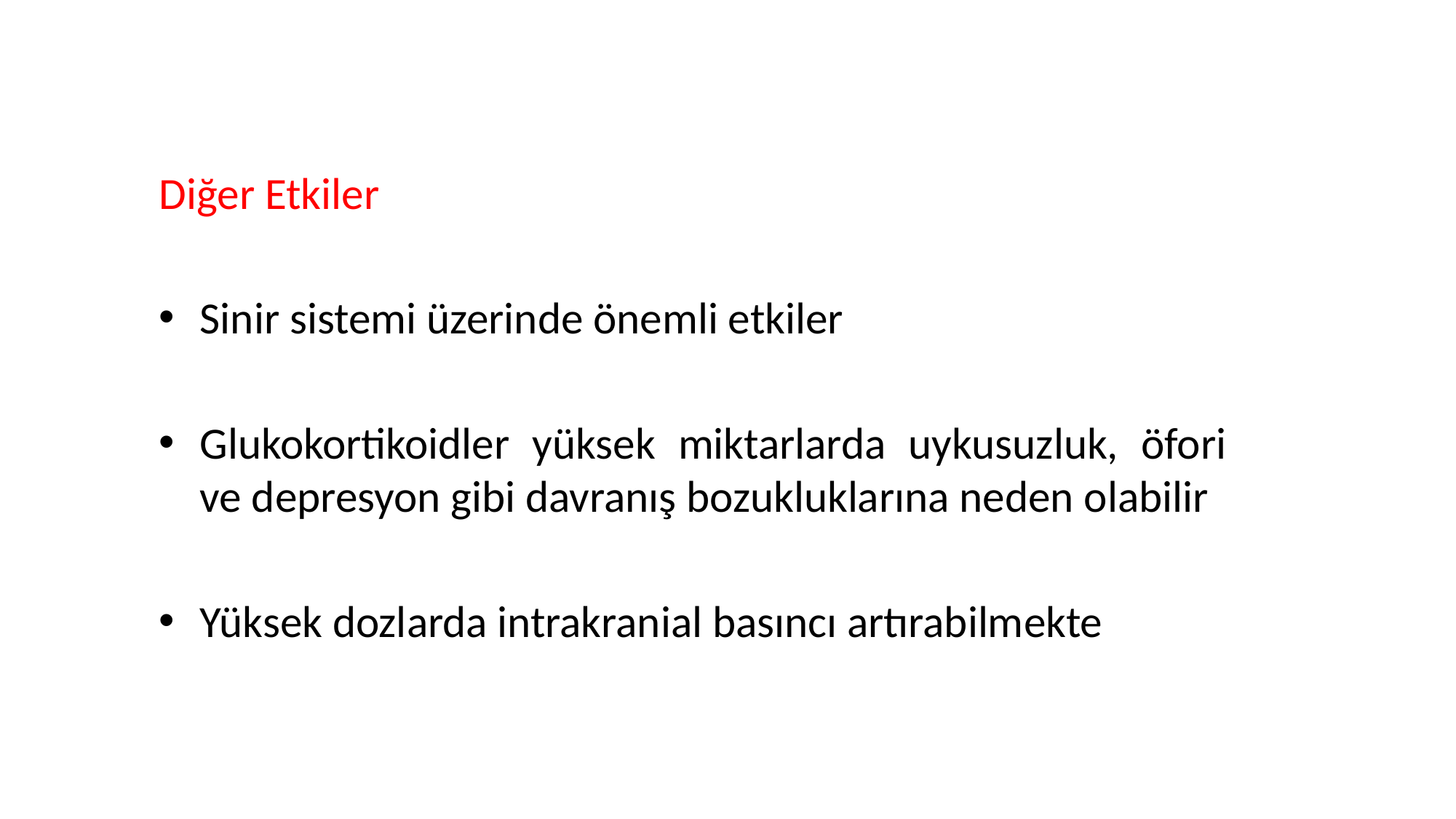

Diğer Etkiler

Sinir sistemi üzerinde önemli etkiler

Glukokortikoidler yüksek miktarlarda uykusuzluk, öfori ve depresyon gibi davranış bozukluklarına neden olabilir

Yüksek dozlarda intrakranial basıncı artırabilmekte